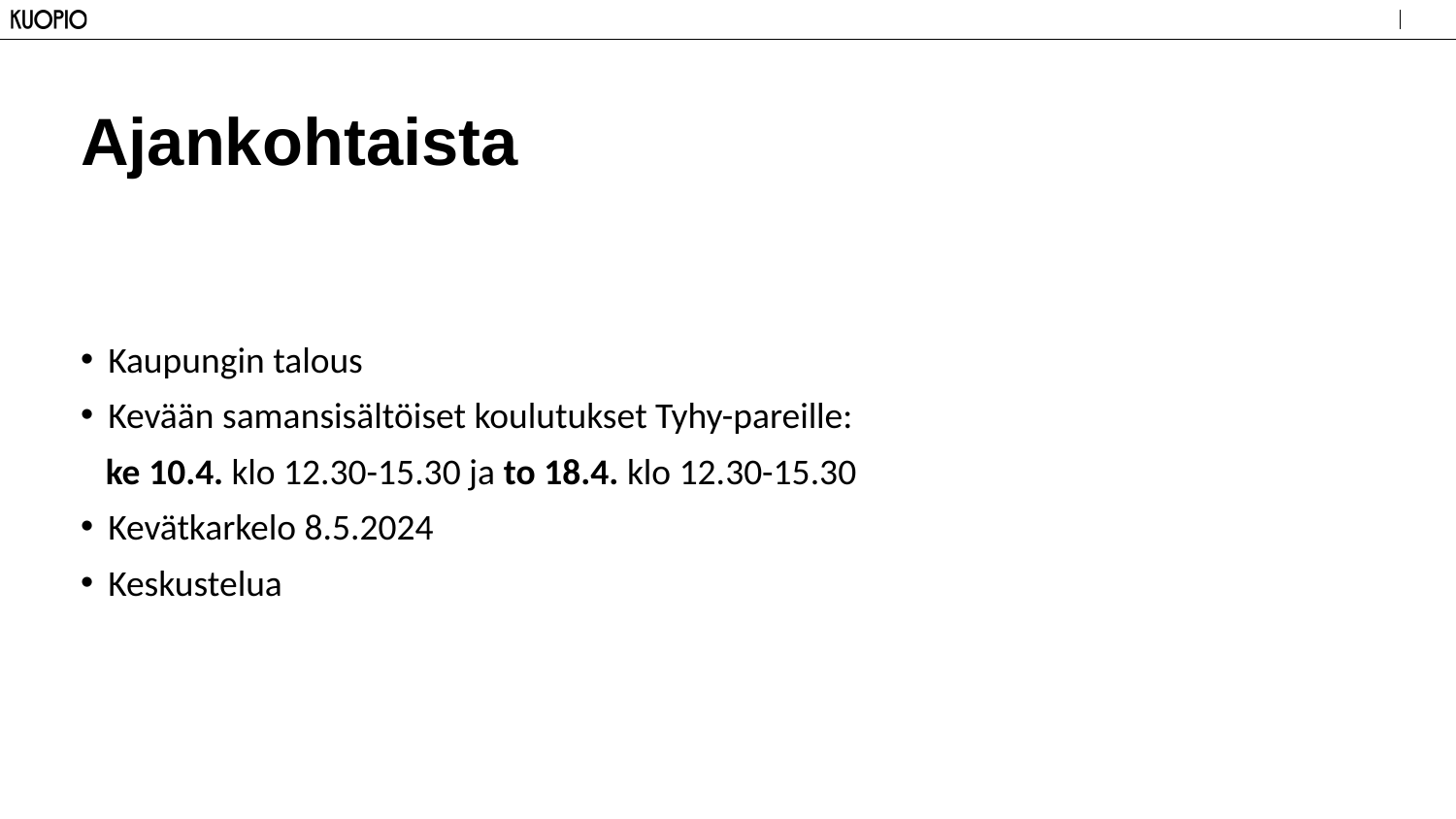

# Ajankohtaista

Kaupungin talous
Kevään samansisältöiset koulutukset Tyhy-pareille:
   ke 10.4. klo 12.30-15.30 ja to 18.4. klo 12.30-15.30
Kevätkarkelo 8.5.2024
Keskustelua